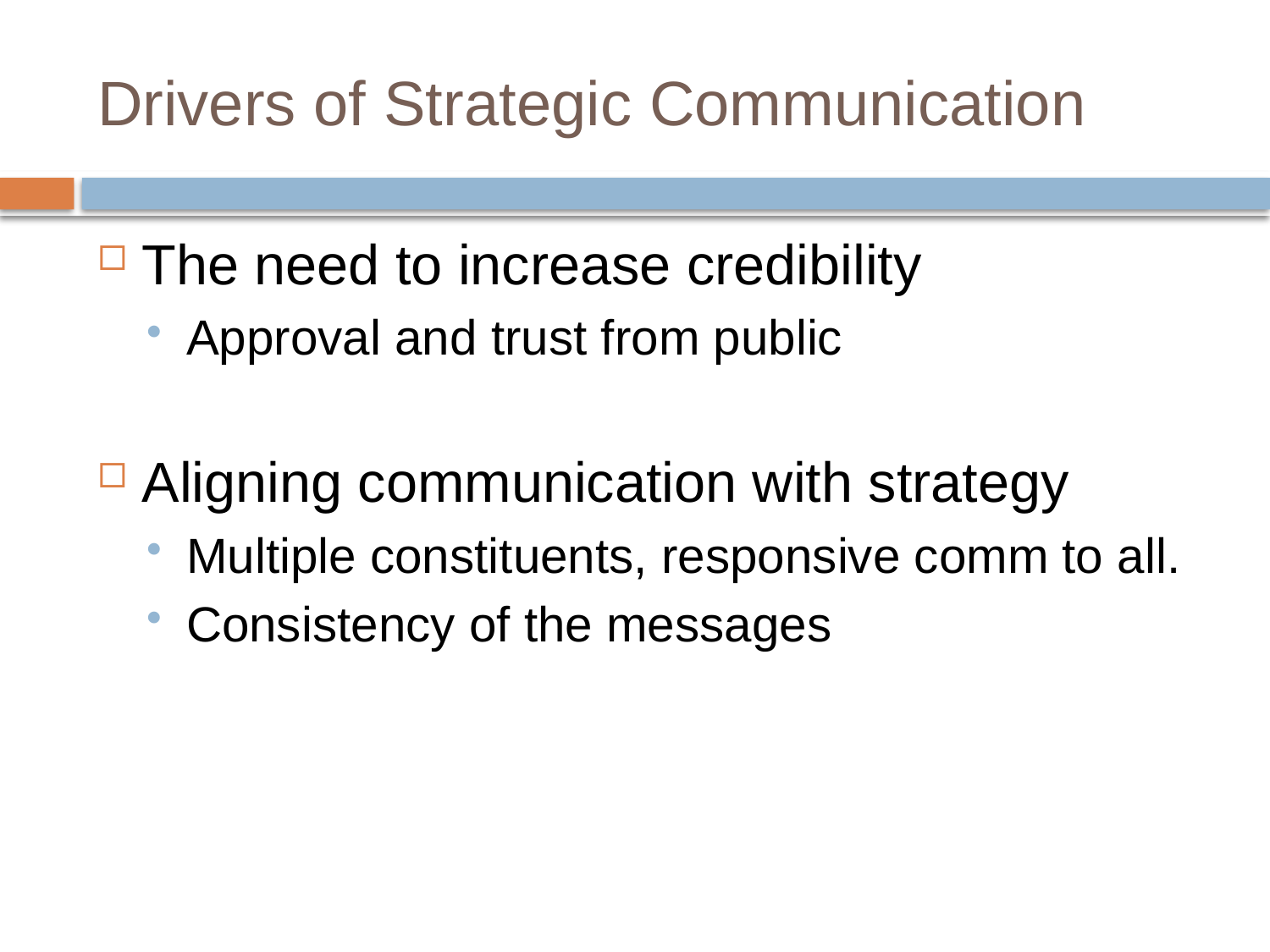

# Drivers of Strategic Communication
The need to increase credibility
Approval and trust from public

Aligning communication with strategy
Multiple constituents, responsive comm to all.
Consistency of the messages